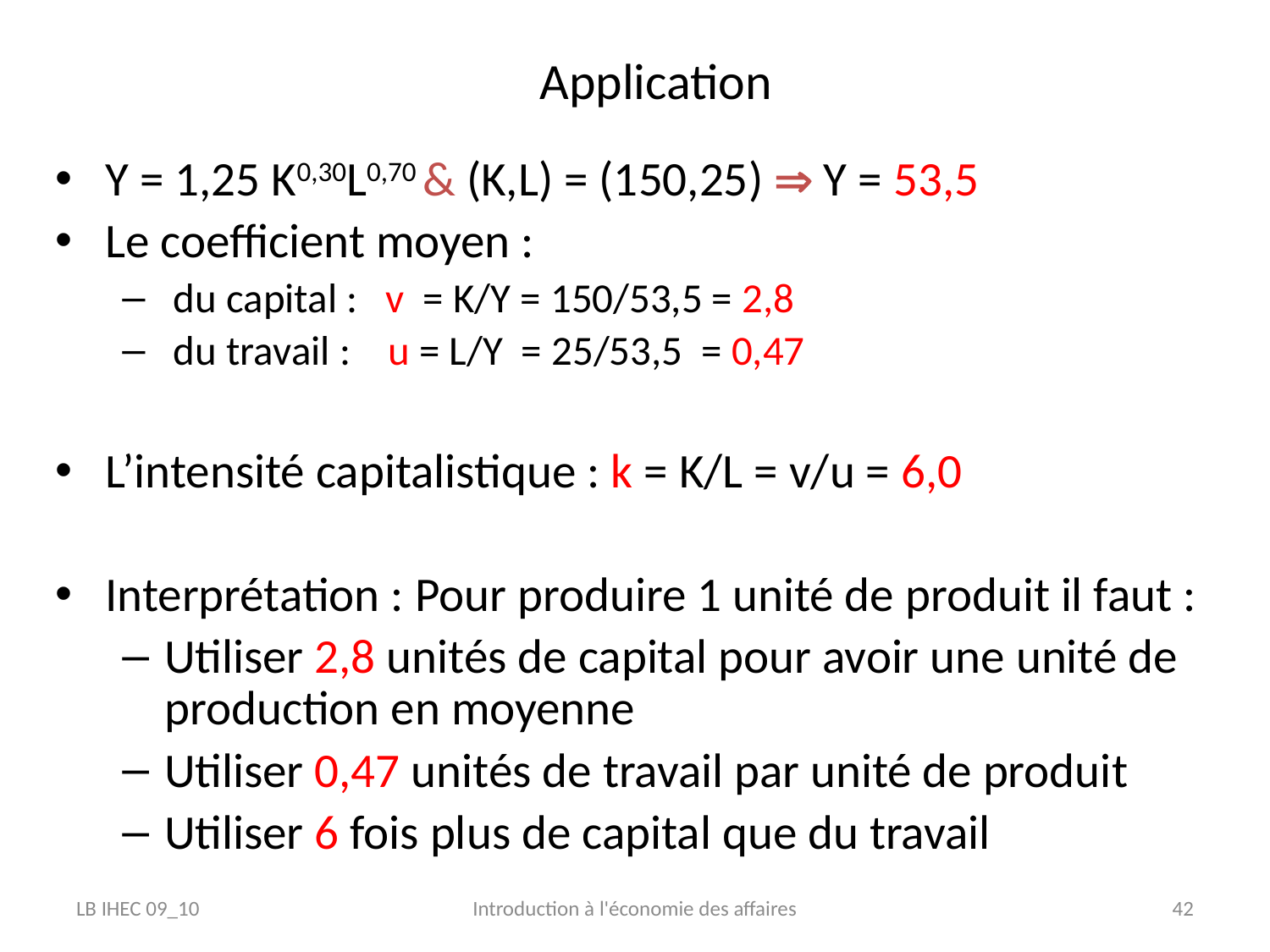

# Application
Y = 1,25 K0,30L0,70 & (K,L) = (150,25) ⇒ Y = 53,5
Le coefficient moyen :
 du capital :   v  = K/Y = 150/53,5 = 2,8
 du travail :    u = L/Y  = 25/53,5  = 0,47

L’intensité capitalistique : k = K/L = v/u = 6,0

Interprétation : Pour produire 1 unité de produit il faut :
Utiliser 2,8 unités de capital pour avoir une unité de production en moyenne
Utiliser 0,47 unités de travail par unité de produit
Utiliser 6 fois plus de capital que du travail
LB IHEC 09_10
Introduction à l'économie des affaires
42